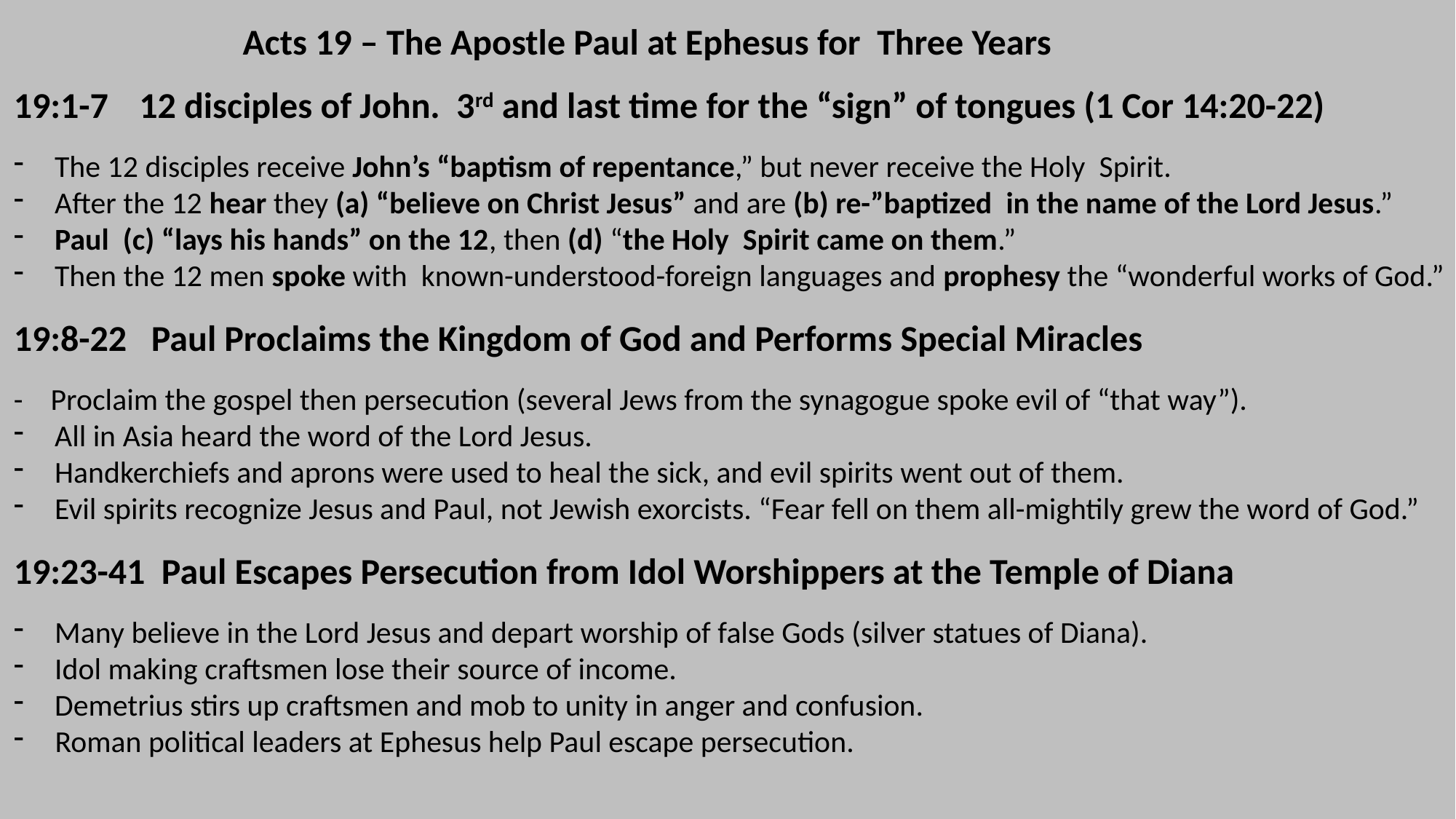

Acts 19 – The Apostle Paul at Ephesus for  Three Years
19:1-7	  12 disciples of John.  3rd and last time for the “sign” of tongues (1 Cor 14:20-22)

The 12 disciples receive John’s “baptism of repentance,” but never receive the Holy  Spirit.
After the 12 hear they (a) “believe on Christ Jesus” and are (b) re-”baptized  in the name of the Lord Jesus.”
Paul  (c) “lays his hands” on the 12, then (d) “the Holy  Spirit came on them.”
Then the 12 men spoke with  known-understood-foreign languages and prophesy the “wonderful works of God.”

19:8-22   Paul Proclaims the Kingdom of God and Performs Special Miracles

-    Proclaim the gospel then persecution (several Jews from the synagogue spoke evil of “that way”).
All in Asia heard the word of the Lord Jesus.
Handkerchiefs and aprons were used to heal the sick, and evil spirits went out of them.
Evil spirits recognize Jesus and Paul, not Jewish exorcists. “Fear fell on them all-mightily grew the word of God.”

19:23-41  Paul Escapes Persecution from Idol Worshippers at the Temple of Diana

Many believe in the Lord Jesus and depart worship of false Gods (silver statues of Diana).
Idol making craftsmen lose their source of income.
Demetrius stirs up craftsmen and mob to unity in anger and confusion.
   Roman political leaders at Ephesus help Paul escape persecution.